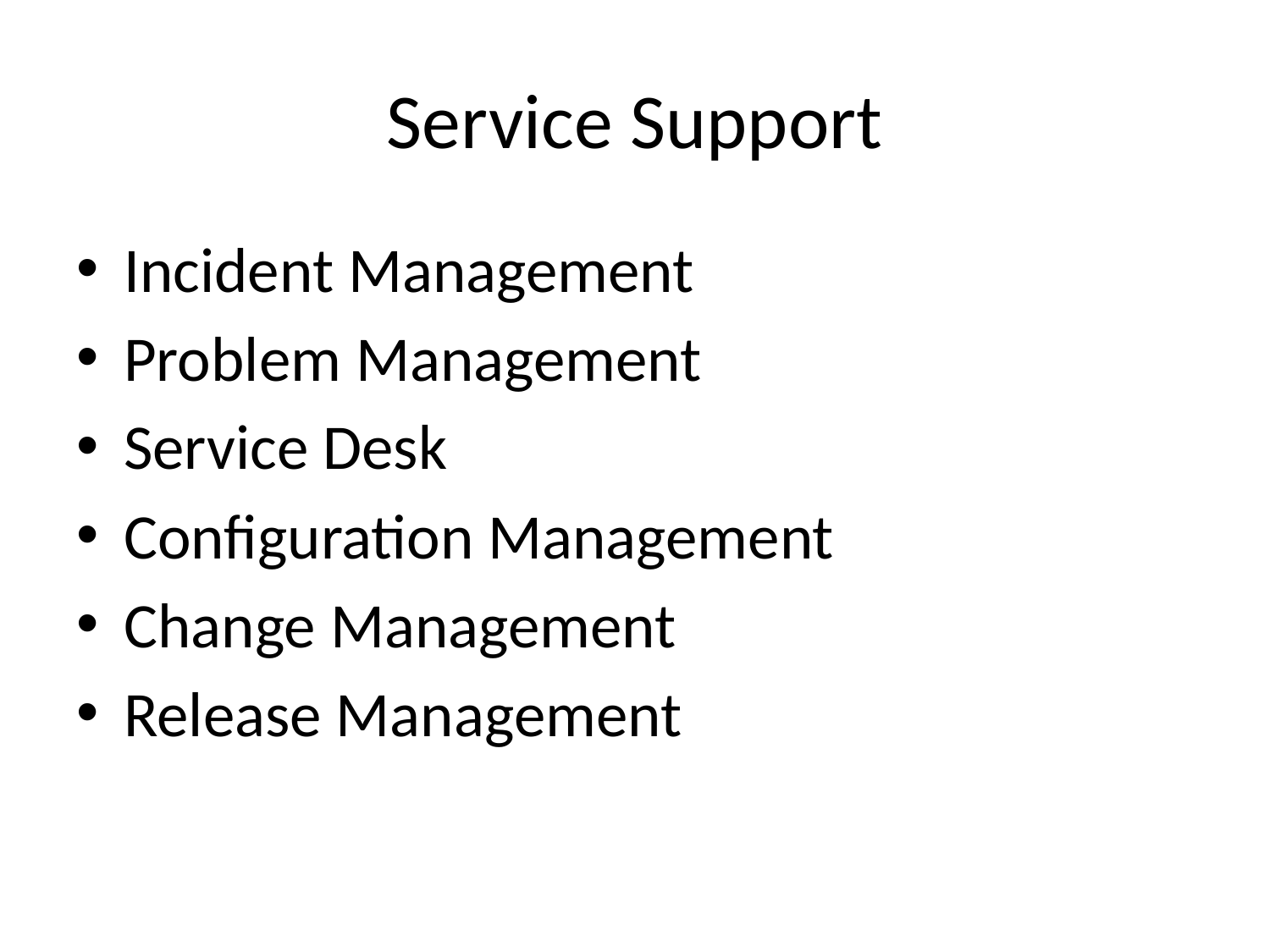

# Service Support
Incident Management
Problem Management
Service Desk
Configuration Management
Change Management
Release Management